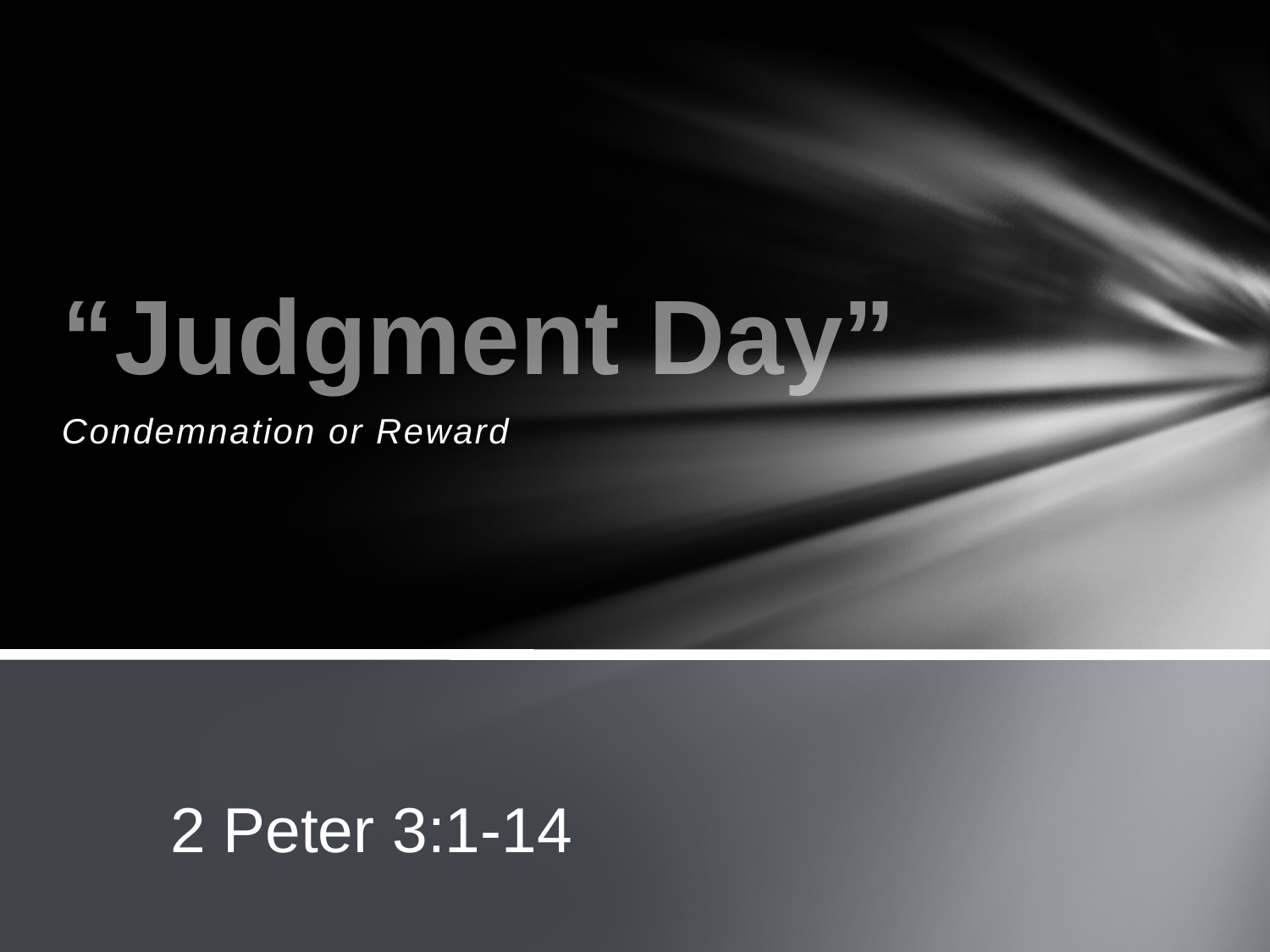

# “Judgment Day”
Condemnation or Reward
2 Peter 3:1-14